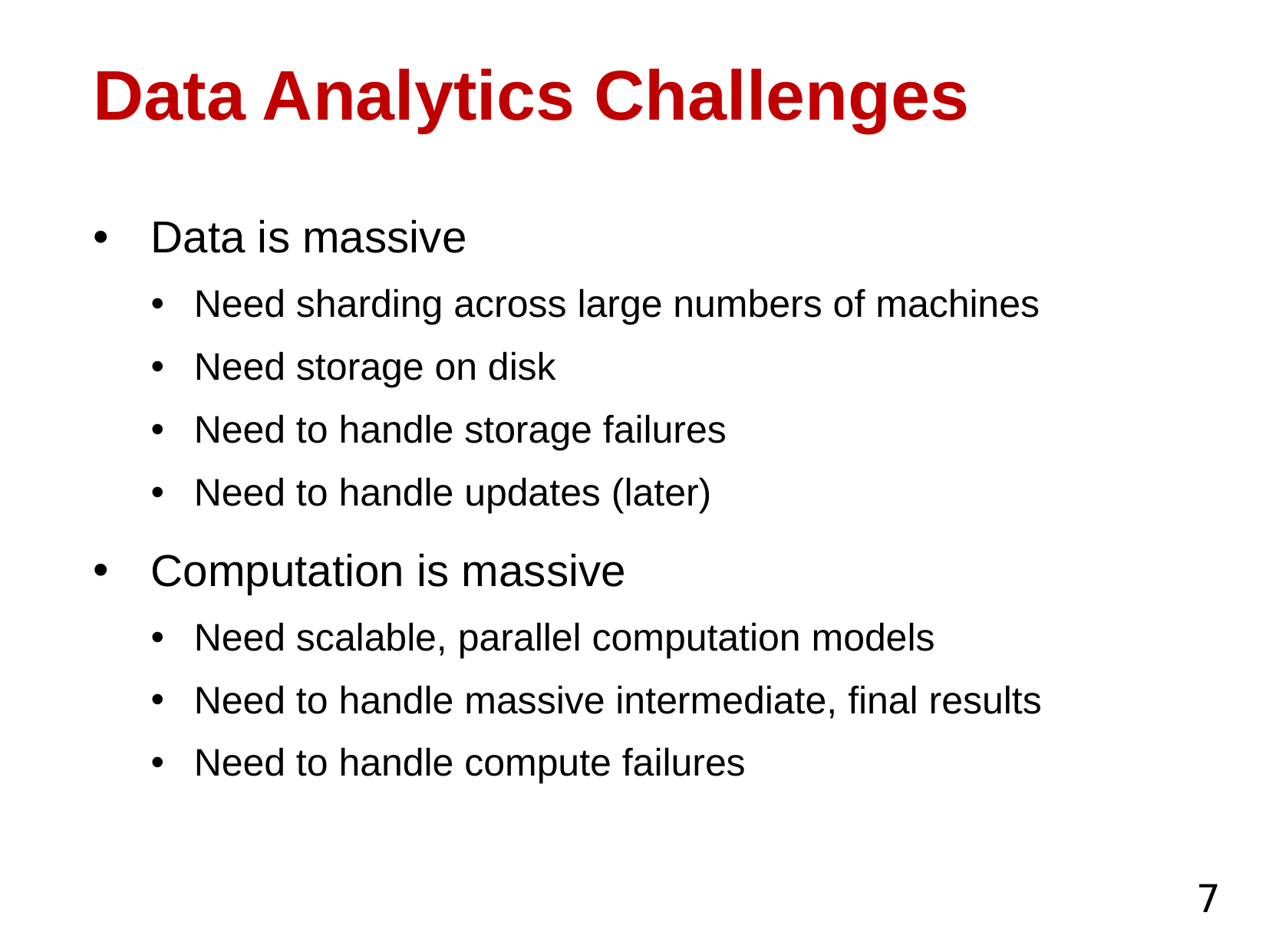

# Data Analytics Challenges
Data is massive
Need sharding across large numbers of machines
Need storage on disk
Need to handle storage failures
Need to handle updates (later)
Computation is massive
Need scalable, parallel computation models
Need to handle massive intermediate, final results
Need to handle compute failures